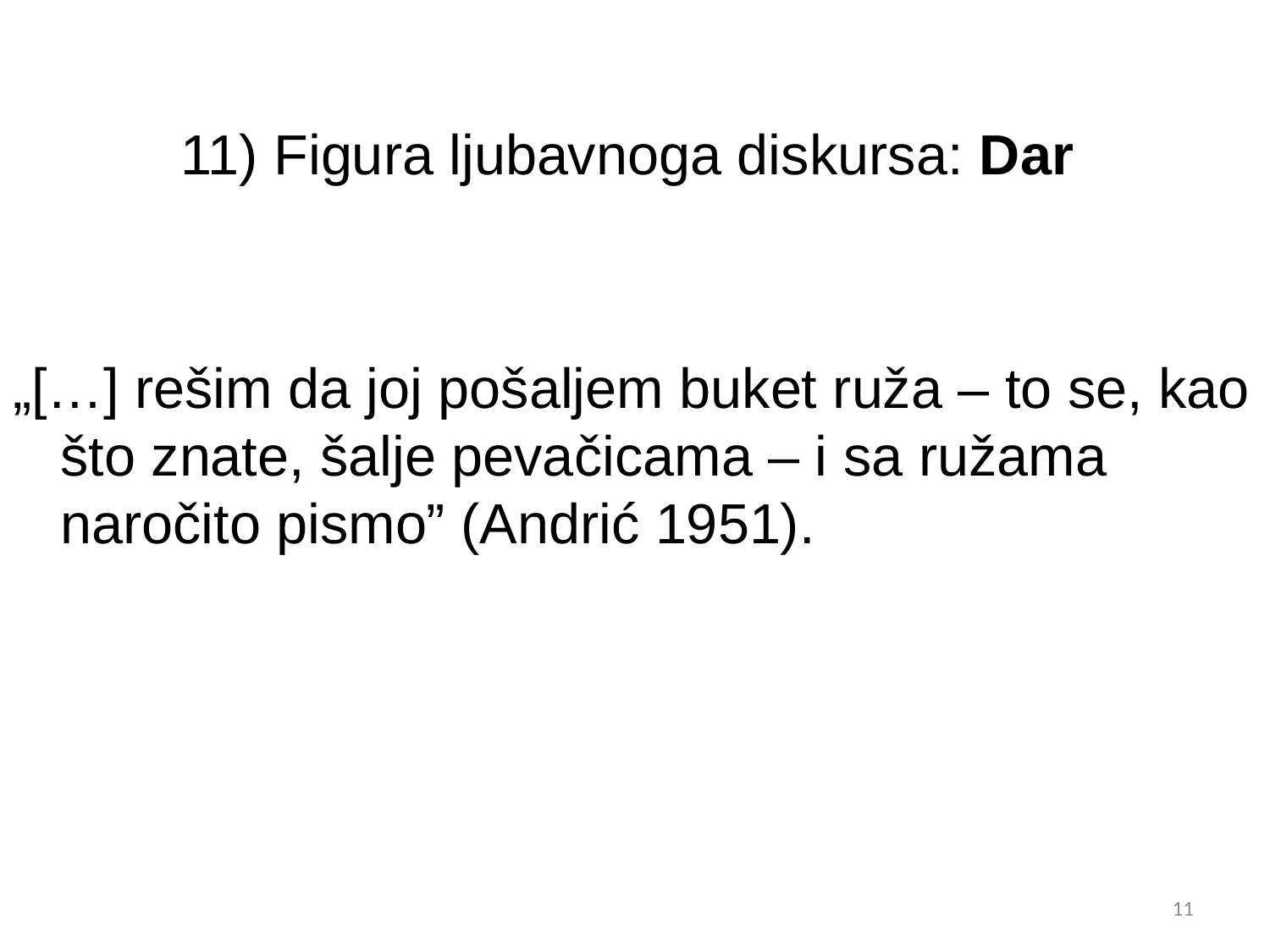

# 11) Figura ljubavnoga diskursa: Dar

„[…] rešim da joj pošaljem buket ruža – to se, kao što znate, šalje pevačicama – i sa ružama naročito pismo” (Andrić 1951).

11